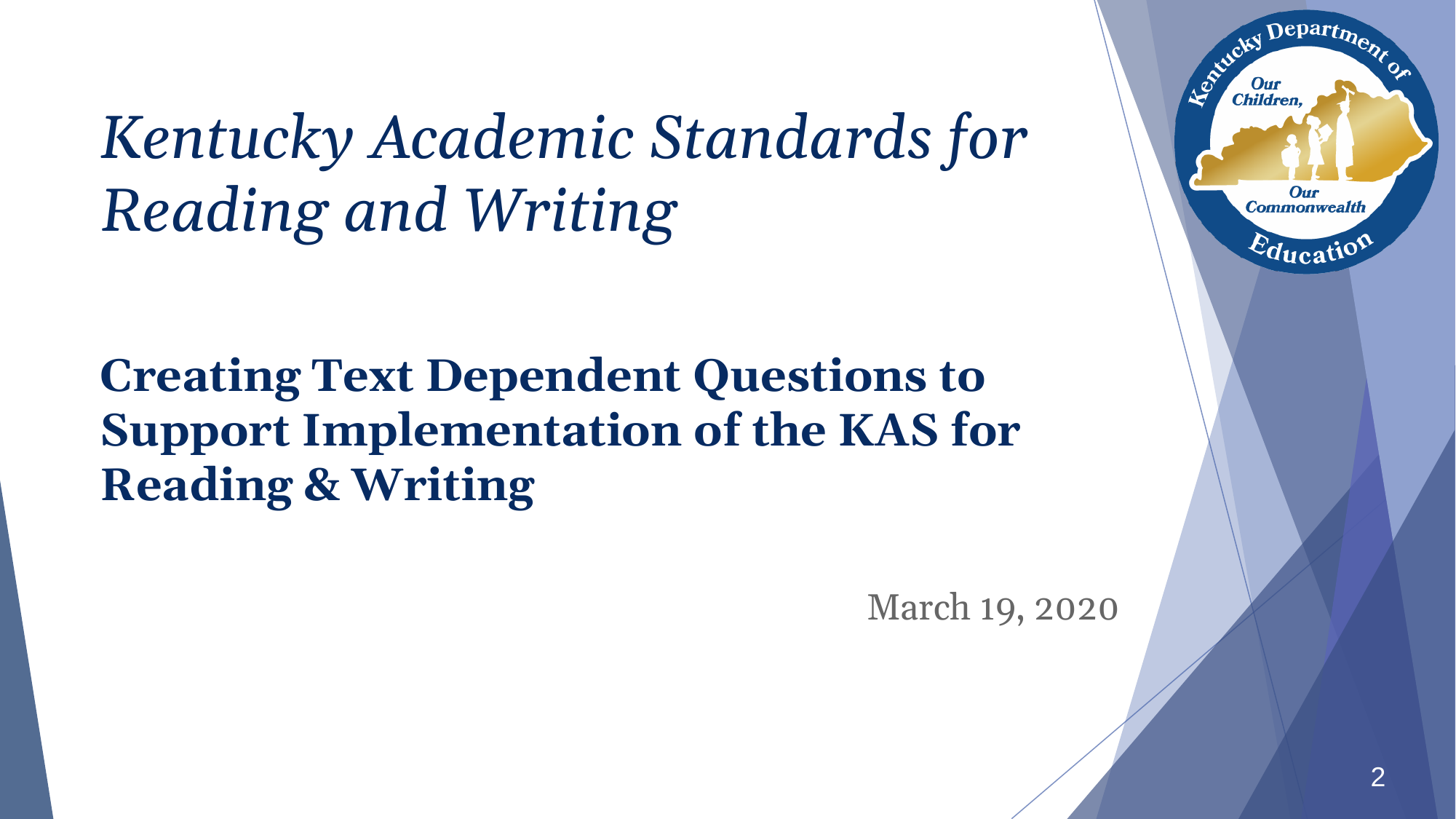

#
Kentucky Academic Standards for Reading and Writing

Creating Text Dependent Questions to Support Implementation of the KAS for Reading & Writing

March 19, 2020

2